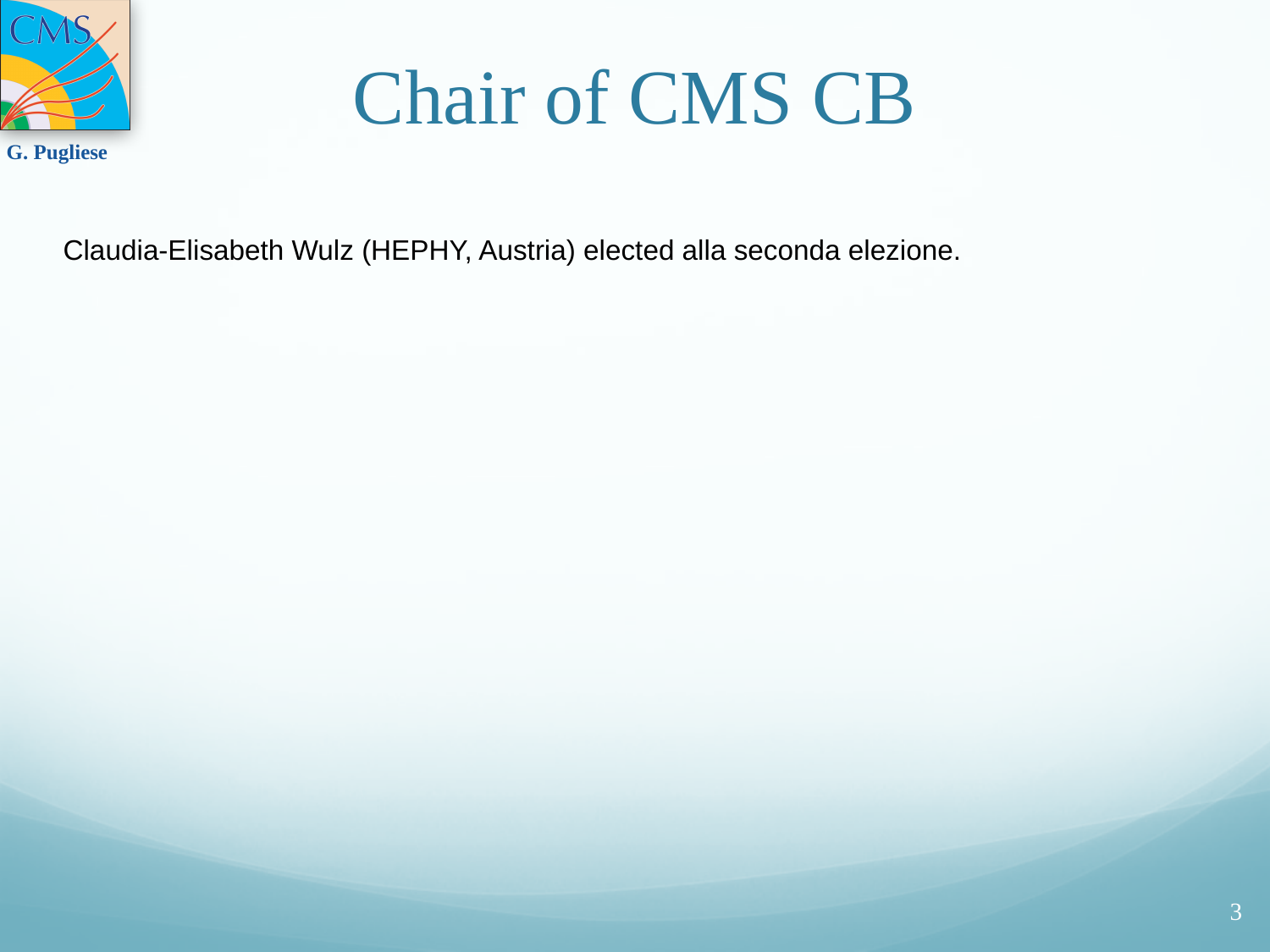

# Chair of CMS CB
Claudia-Elisabeth Wulz (HEPHY, Austria) elected alla seconda elezione.

3